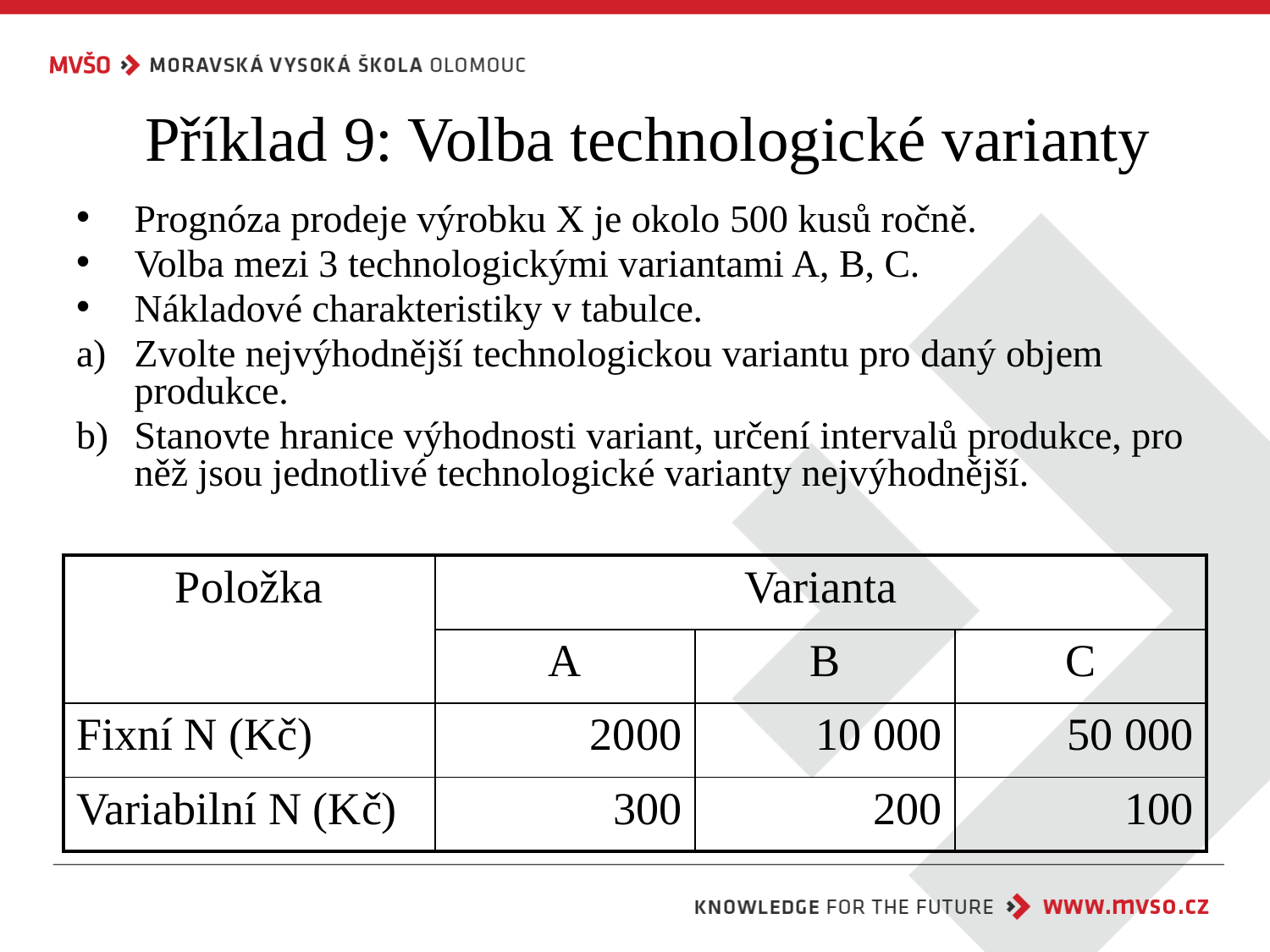

# Příklad 9: Volba technologické varianty
Prognóza prodeje výrobku X je okolo 500 kusů ročně.
Volba mezi 3 technologickými variantami A, B, C.
Nákladové charakteristiky v tabulce.
Zvolte nejvýhodnější technologickou variantu pro daný objem produkce.
Stanovte hranice výhodnosti variant, určení intervalů produkce, pro něž jsou jednotlivé technologické varianty nejvýhodnější.
| Položka | Varianta |  |  |
| --- | --- | --- | --- |
|  | A | B | C |
| Fixní N (Kč) | 2000 | 10 000 | 50 000 |
| Variabilní N (Kč) | 300 | 200 | 100 |